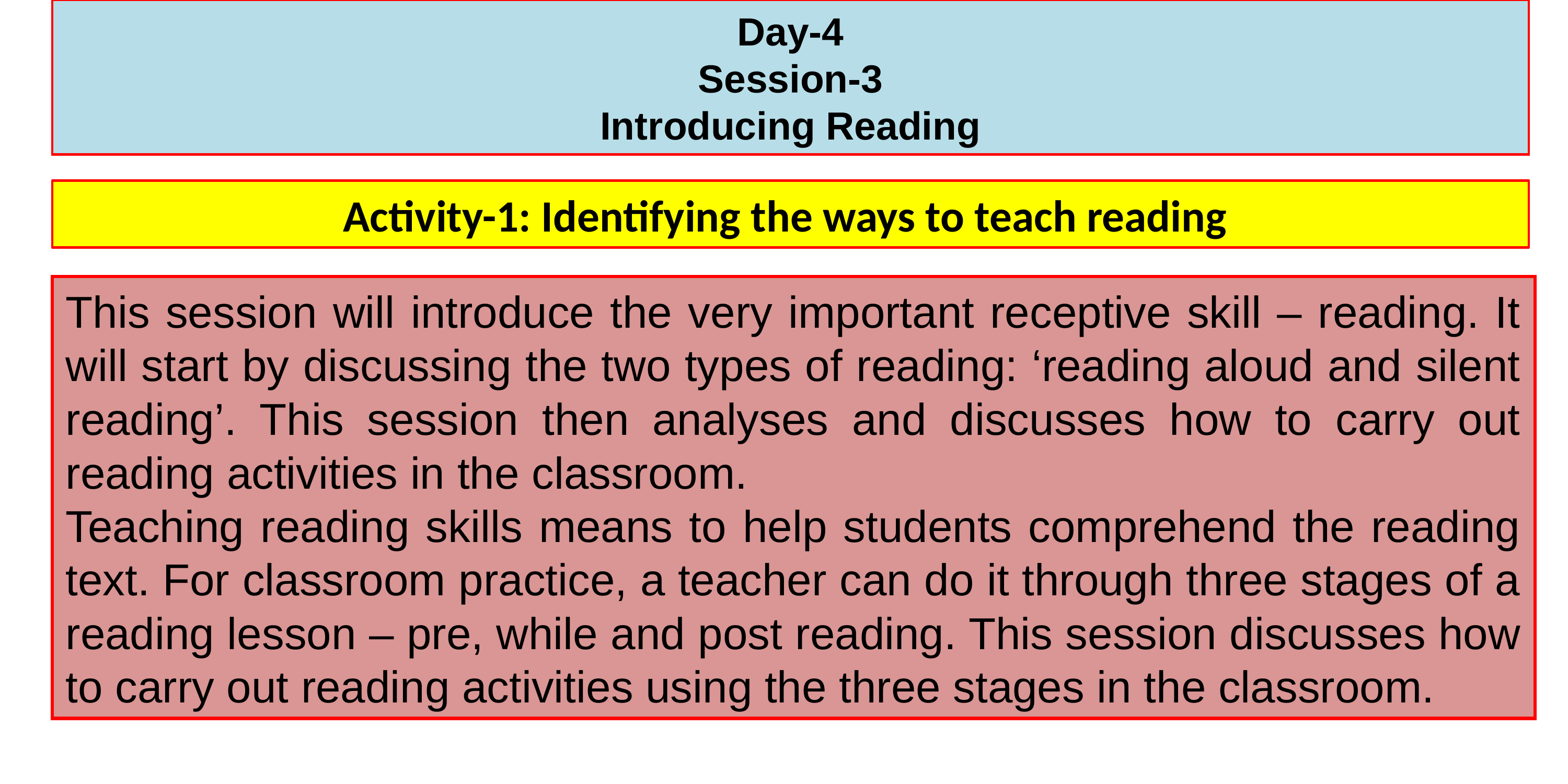

Day-4
Session-3
Introducing Reading
Activity-1: Identifying the ways to teach reading
This session will introduce the very important receptive skill – reading. It will start by discussing the two types of reading: ‘reading aloud and silent reading’. This session then analyses and discusses how to carry out reading activities in the classroom.
Teaching reading skills means to help students comprehend the reading text. For classroom practice, a teacher can do it through three stages of a reading lesson – pre, while and post reading. This session discusses how to carry out reading activities using the three stages in the classroom.